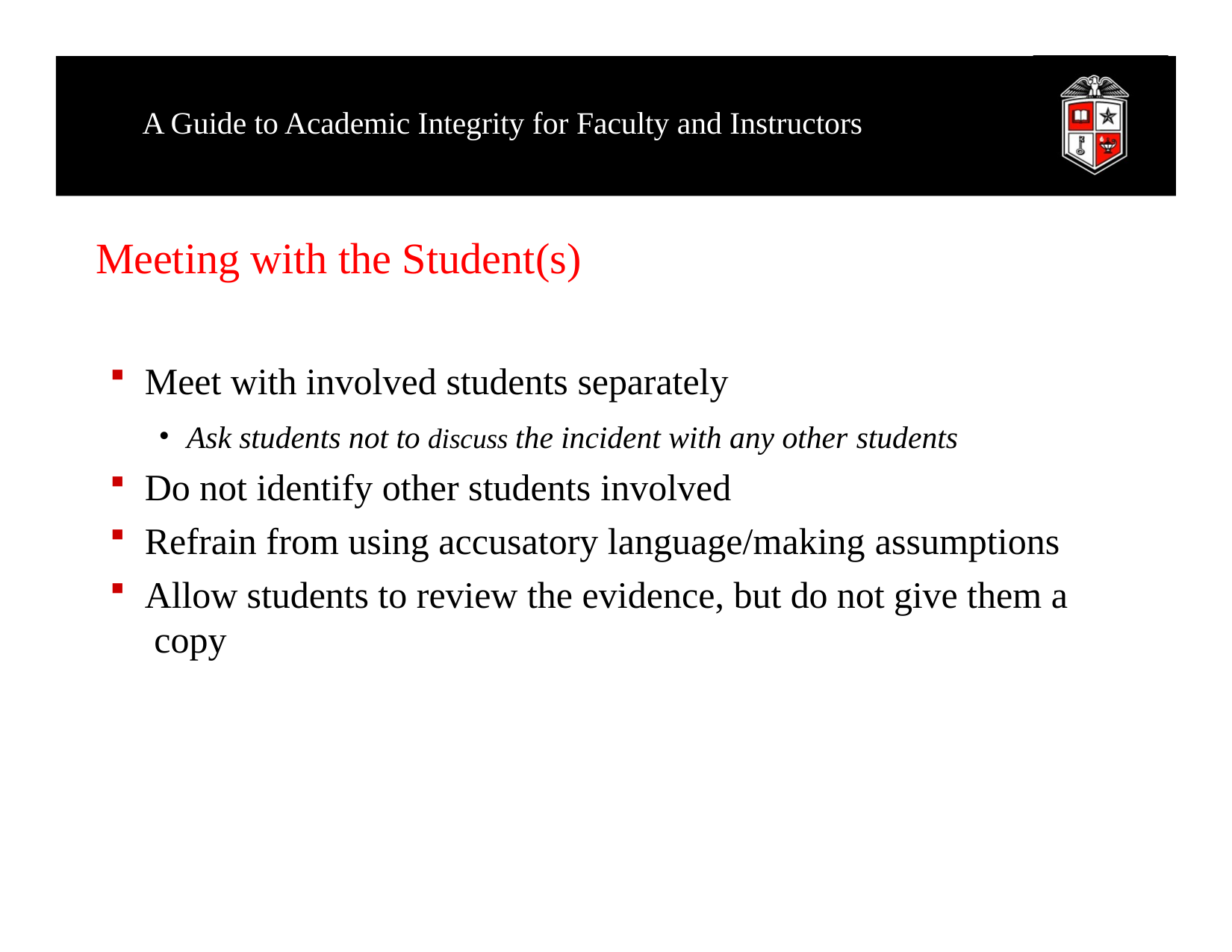

A Guide to Academic Integrity for Faculty and Instructors
# Meeting with the Student(s)
Meet with involved students separately
Ask students not to discuss the incident with any other students
Do not identify other students involved
Refrain from using accusatory language/making assumptions
Allow students to review the evidence, but do not give them a  copy